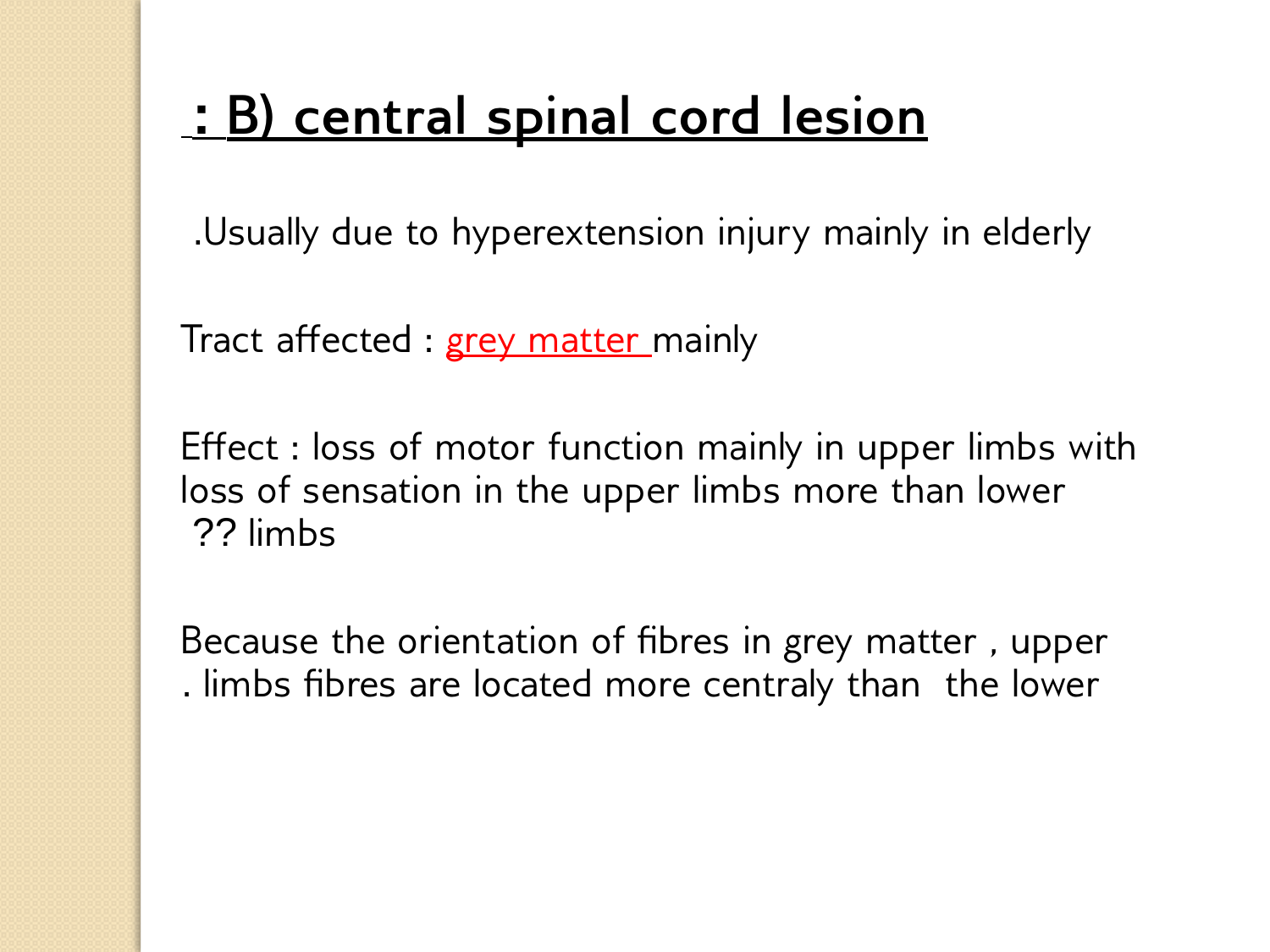

B) central spinal cord lesion :

Usually due to hyperextension injury mainly in elderly.

Tract affected : grey matter mainly

Effect : loss of motor function mainly in upper limbs with loss of sensation in the upper limbs more than lower limbs ??

Because the orientation of fibres in grey matter , upper limbs fibres are located more centraly than  the lower .